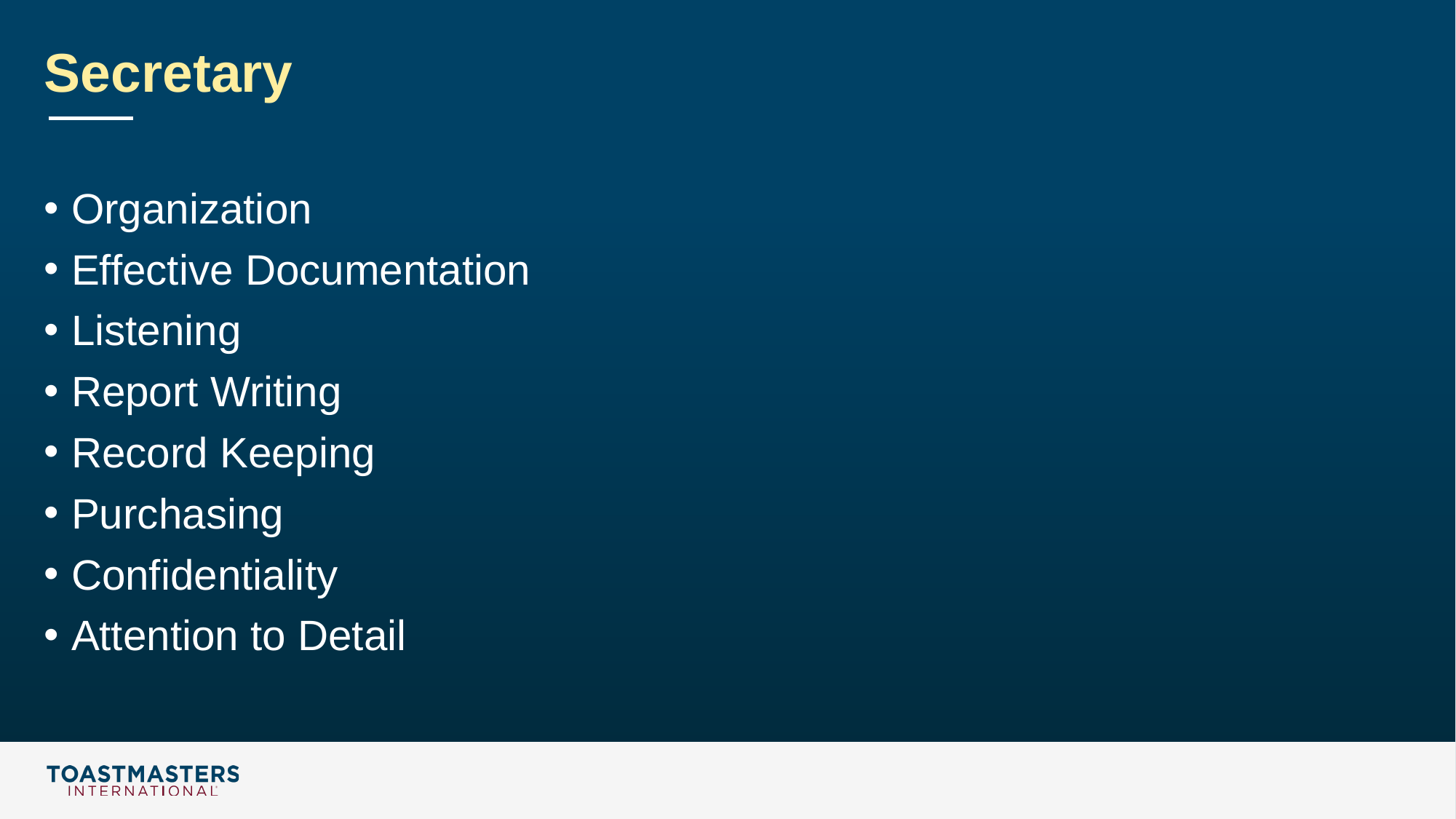

# Secretary
Organization
Effective Documentation
Listening
Report Writing
Record Keeping
Purchasing
Confidentiality
Attention to Detail